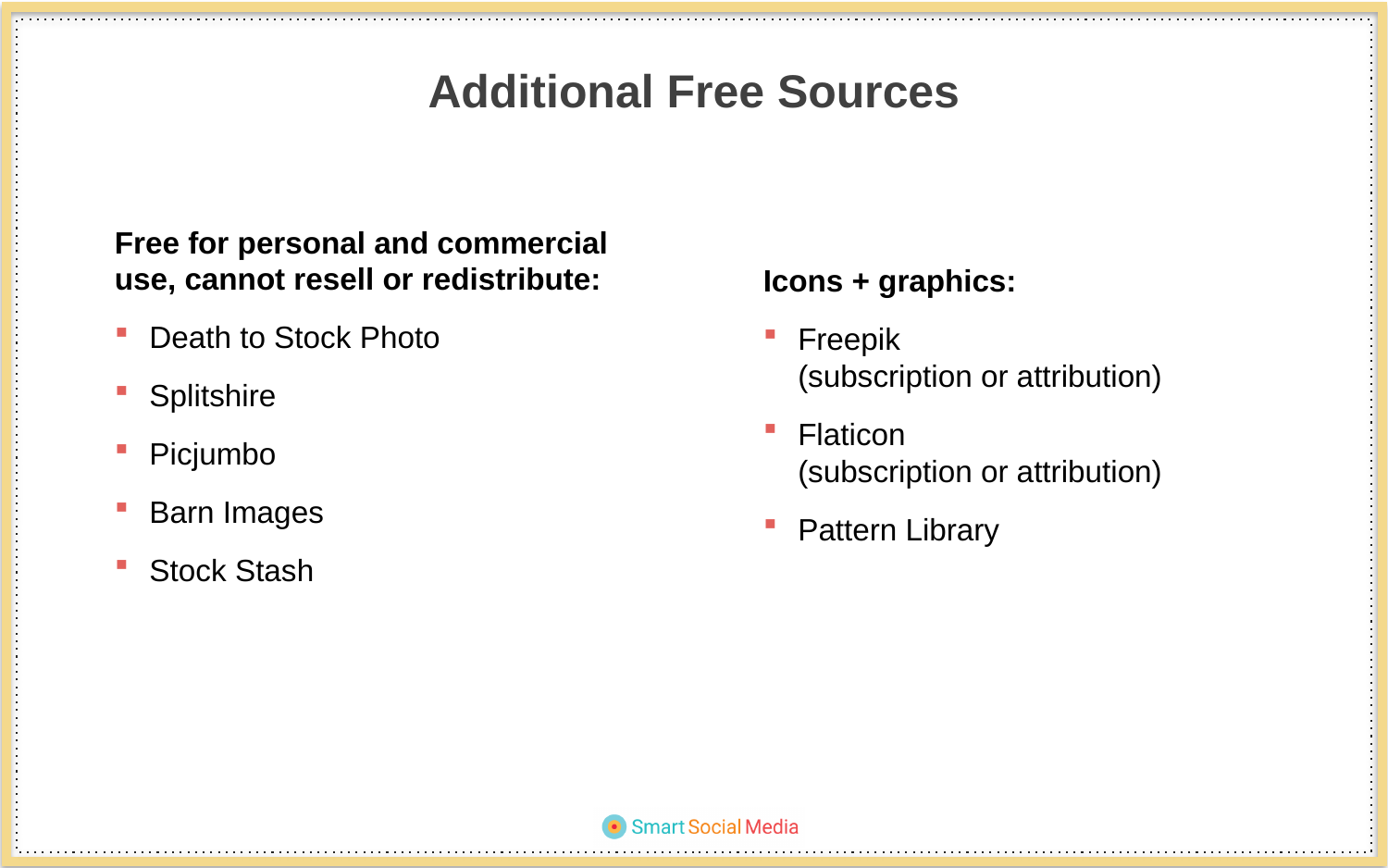

Additional Free Sources
Free for personal and commercial use, cannot resell or redistribute:
Death to Stock Photo
Splitshire
Picjumbo
Barn Images
Stock Stash
Icons + graphics:
Freepik
(subscription or attribution)
Flaticon
(subscription or attribution)
Pattern Library